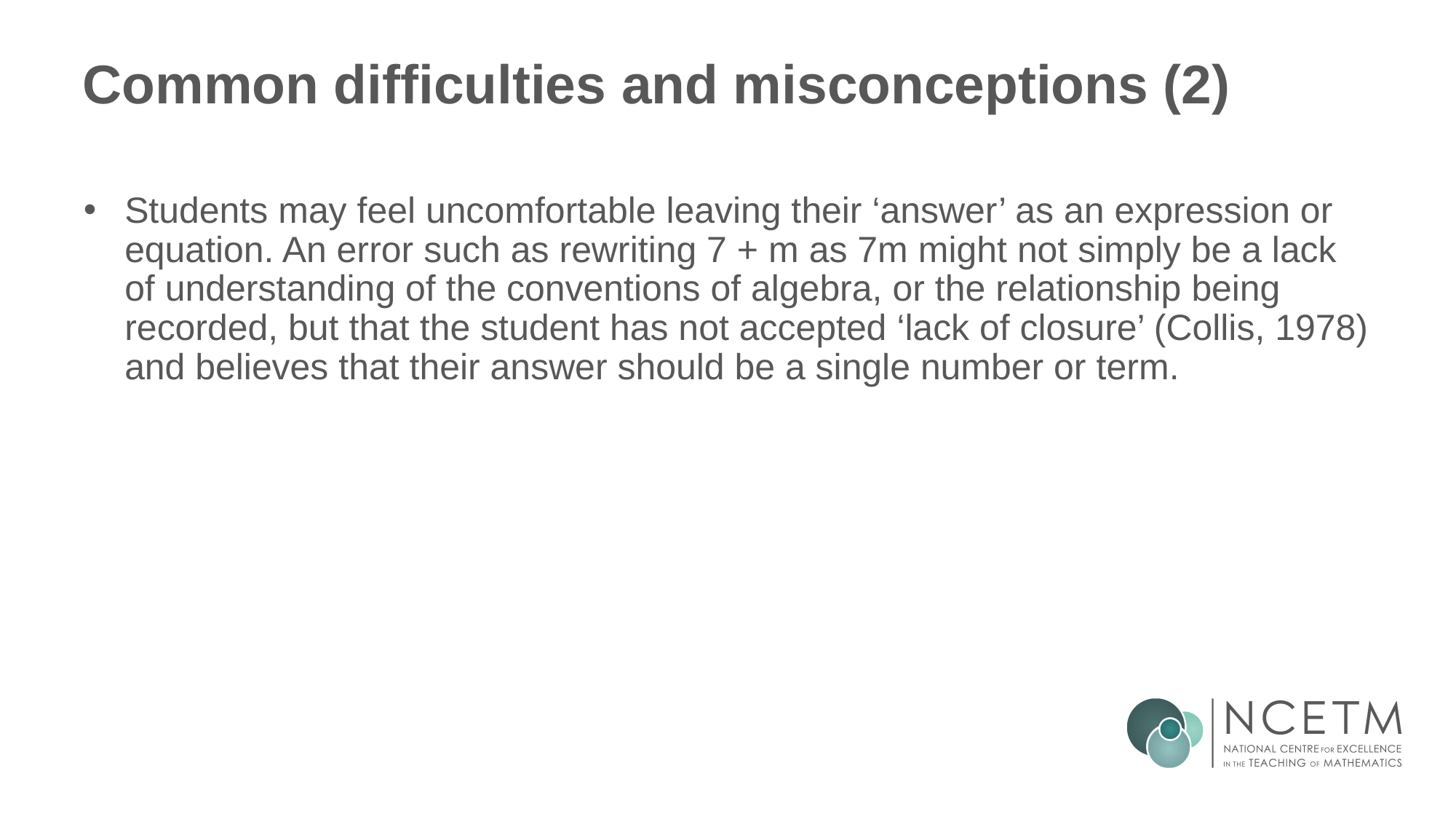

# Common difficulties and misconceptions (2)
Students may feel uncomfortable leaving their ‘answer’ as an expression or equation. An error such as rewriting 7 + m as 7m might not simply be a lack of understanding of the conventions of algebra, or the relationship being recorded, but that the student has not accepted ‘lack of closure’ (Collis, 1978) and believes that their answer should be a single number or term.